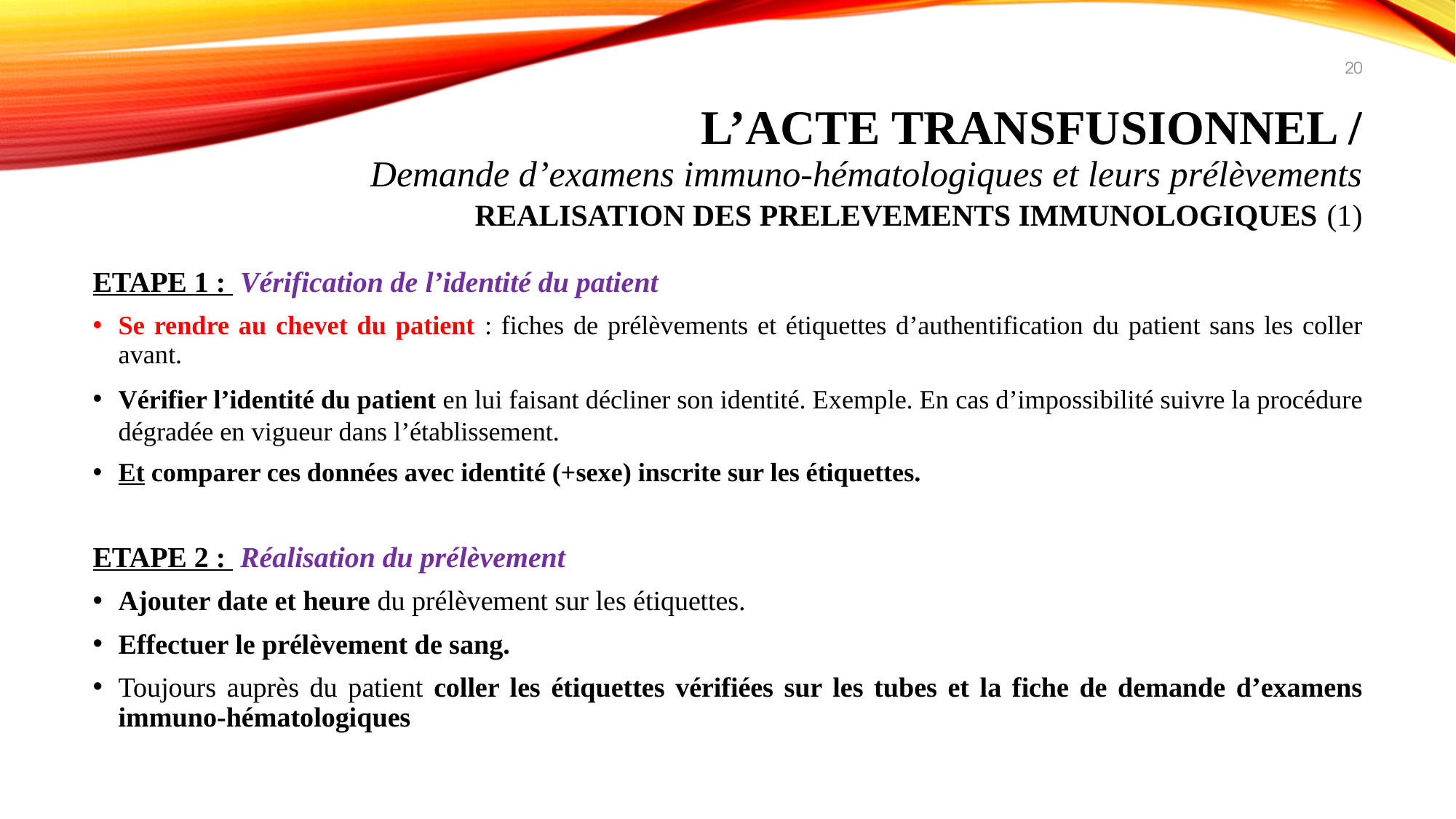

20
# L’acte transfusionnel / Demande d’examens immuno-hématologiques et leurs prélèvements REALISATION DES PRELEVEMENTS IMMUNOLOGIQUES (1)
ETAPE 1 :  Vérification de l’identité du patient
Se rendre au chevet du patient : fiches de prélèvements et étiquettes d’authentification du patient sans les coller avant.
Vérifier l’identité du patient en lui faisant décliner son identité. Exemple. En cas d’impossibilité suivre la procédure dégradée en vigueur dans l’établissement.
Et comparer ces données avec identité (+sexe) inscrite sur les étiquettes.

ETAPE 2 :  Réalisation du prélèvement
Ajouter date et heure du prélèvement sur les étiquettes.
Effectuer le prélèvement de sang.
Toujours auprès du patient coller les étiquettes vérifiées sur les tubes et la fiche de demande d’examens immuno-hématologiques